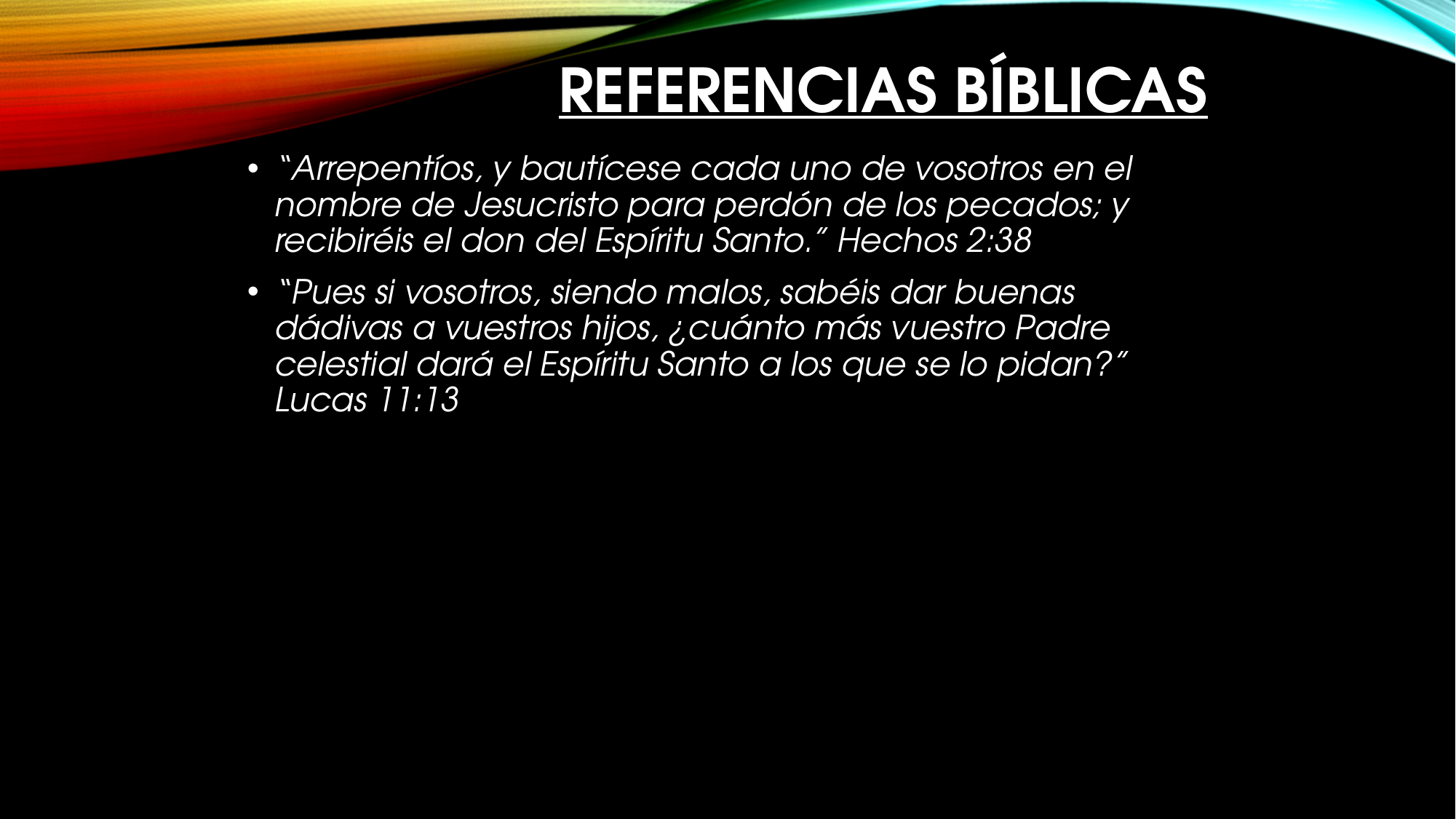

# Referencias Bíblicas
“Arrepentíos, y bautícese cada uno de vosotros en el nombre de Jesucristo para perdón de los pecados; y recibiréis el don del Espíritu Santo.” Hechos 2:38
“Pues si vosotros, siendo malos, sabéis dar buenas dádivas a vuestros hijos, ¿cuánto más vuestro Padre celestial dará el Espíritu Santo a los que se lo pidan?” Lucas 11:13